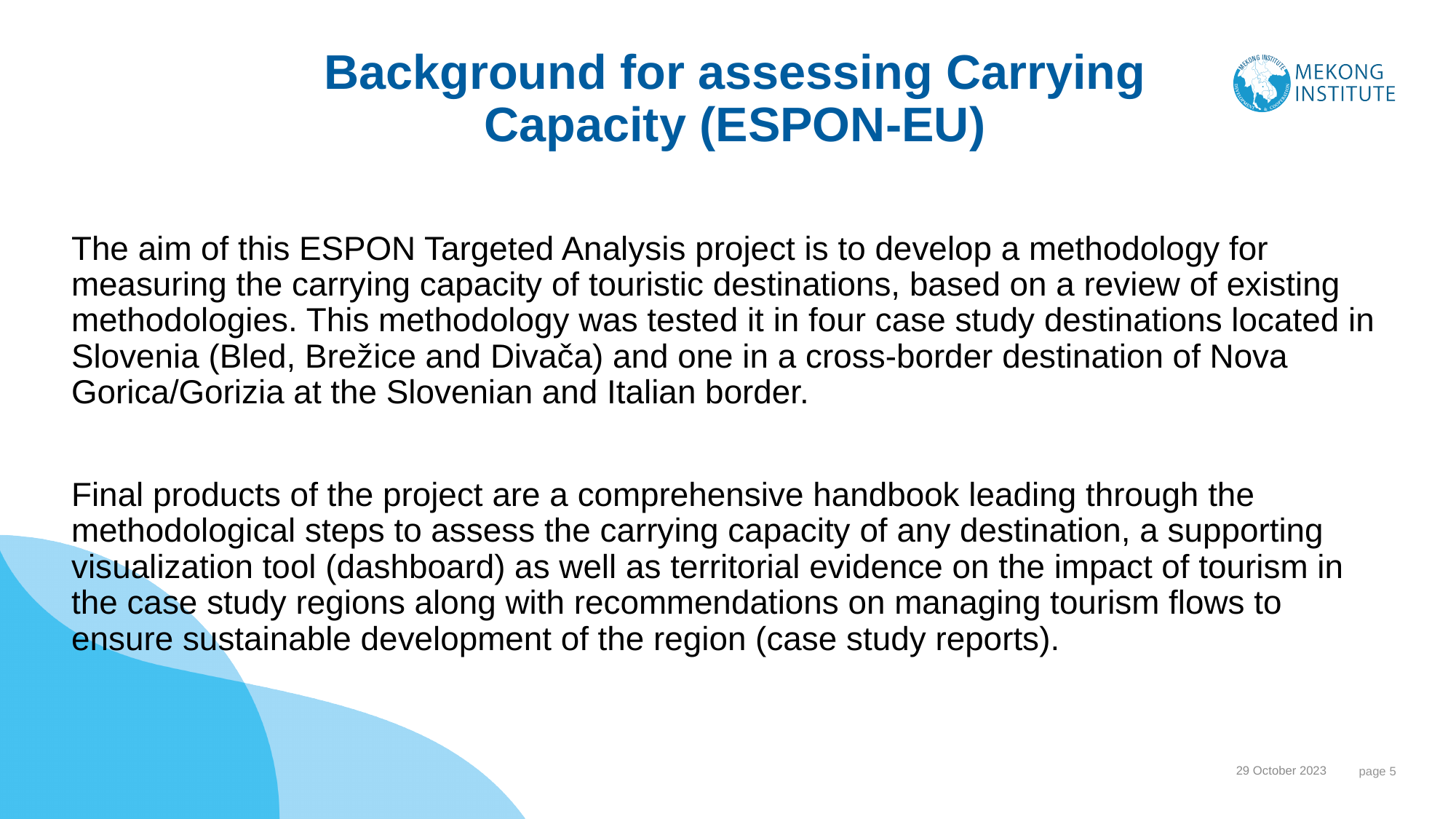

# Background for assessing Carrying Capacity (ESPON-EU)
The aim of this ESPON Targeted Analysis project is to develop a methodology for measuring the carrying capacity of touristic destinations, based on a review of existing methodologies. This methodology was tested it in four case study destinations located in Slovenia (Bled, Brežice and Divača) and one in a cross-border destination of Nova Gorica/Gorizia at the Slovenian and Italian border.

Final products of the project are a comprehensive handbook leading through the methodological steps to assess the carrying capacity of any destination, a supporting visualization tool (dashboard) as well as territorial evidence on the impact of tourism in the case study regions along with recommendations on managing tourism flows to ensure sustainable development of the region (case study reports).

29 October 2023
 page 5